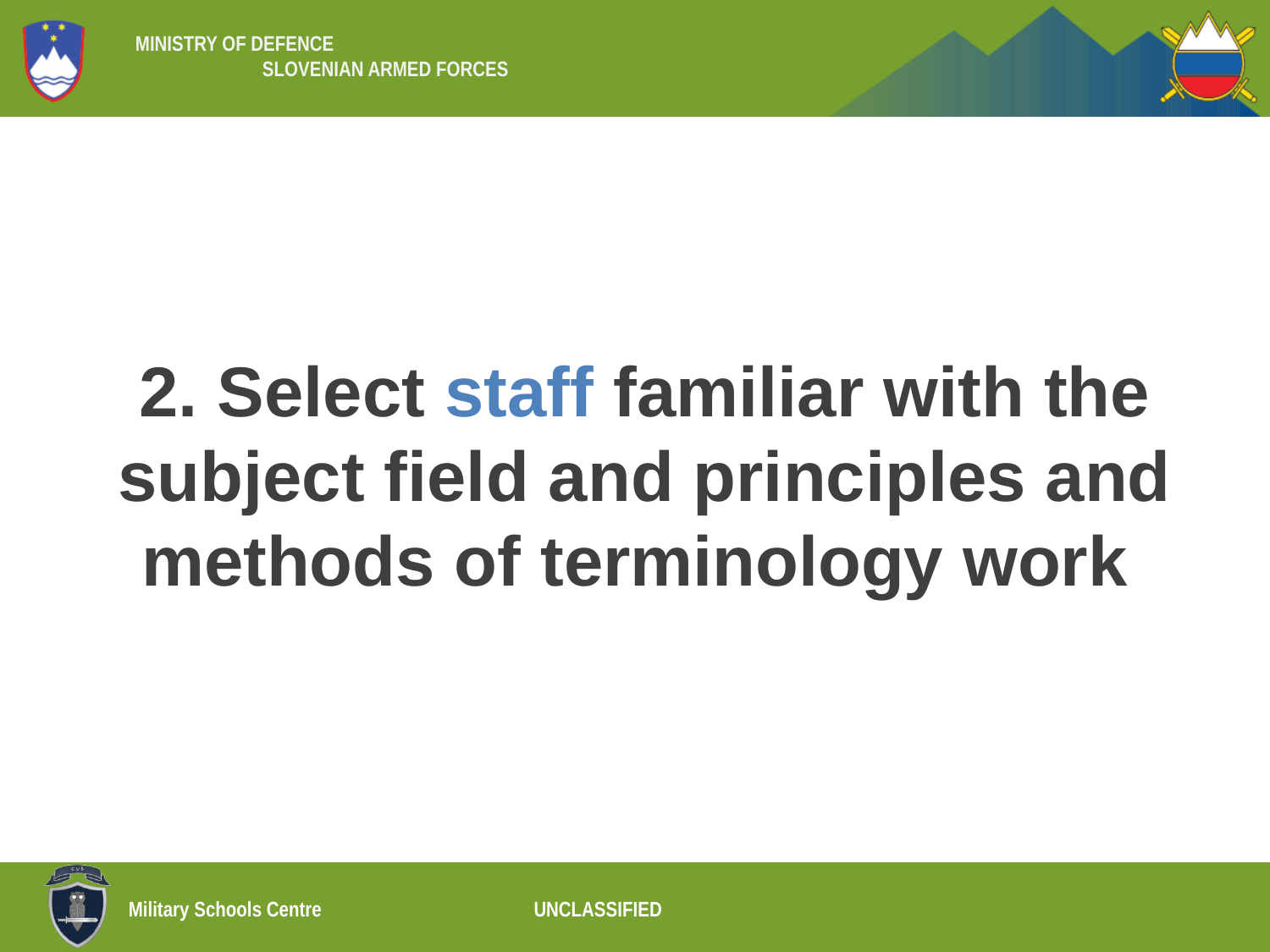

2. Select staff familiar with the subject field and principles and methods of terminology work